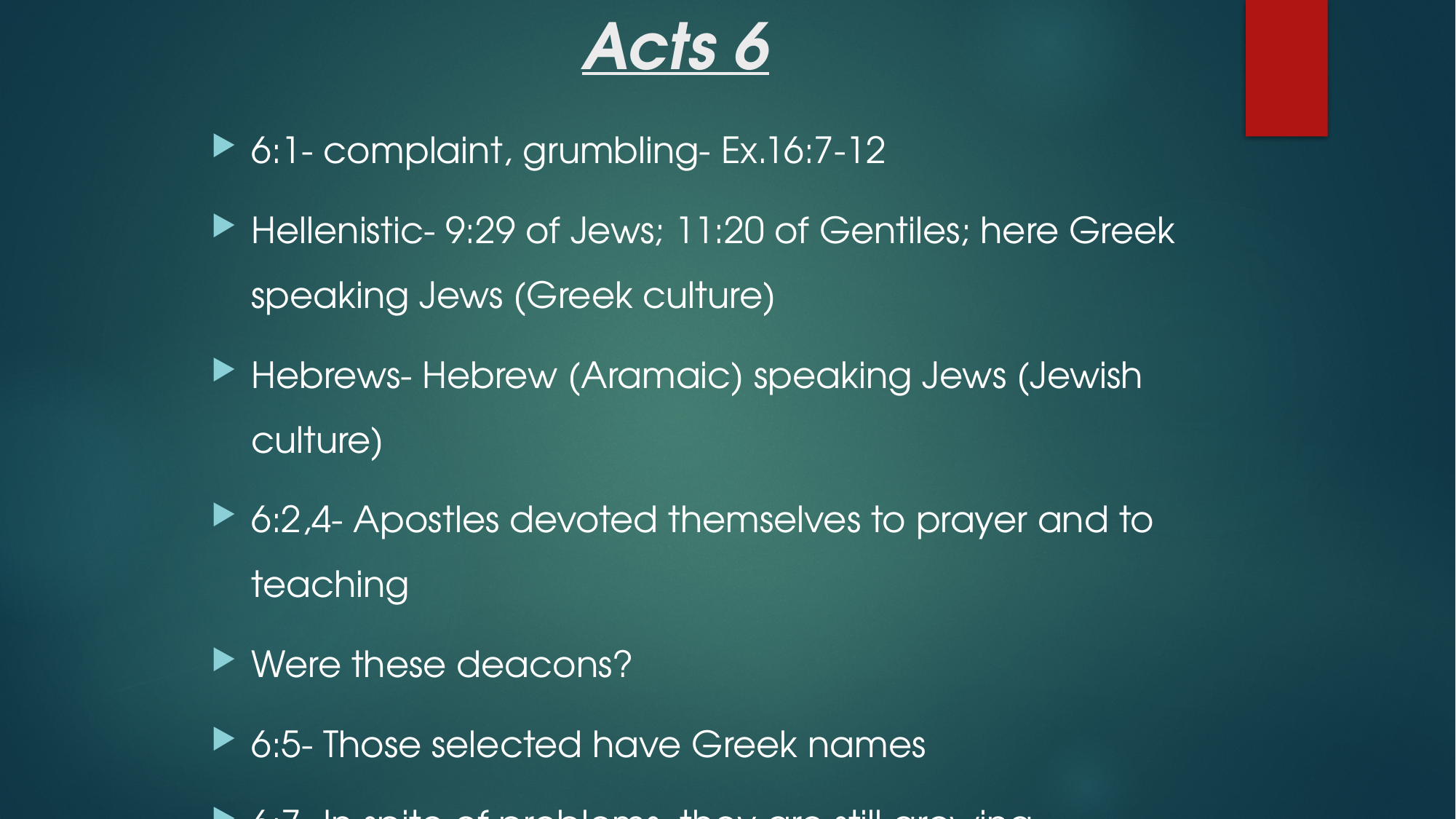

# Acts 6
6:1- complaint, grumbling- Ex.16:7-12
Hellenistic- 9:29 of Jews; 11:20 of Gentiles; here Greek speaking Jews (Greek culture)
Hebrews- Hebrew (Aramaic) speaking Jews (Jewish culture)
6:2,4- Apostles devoted themselves to prayer and to teaching
Were these deacons?
6:5- Those selected have Greek names
6:7- In spite of problems, they are still growing